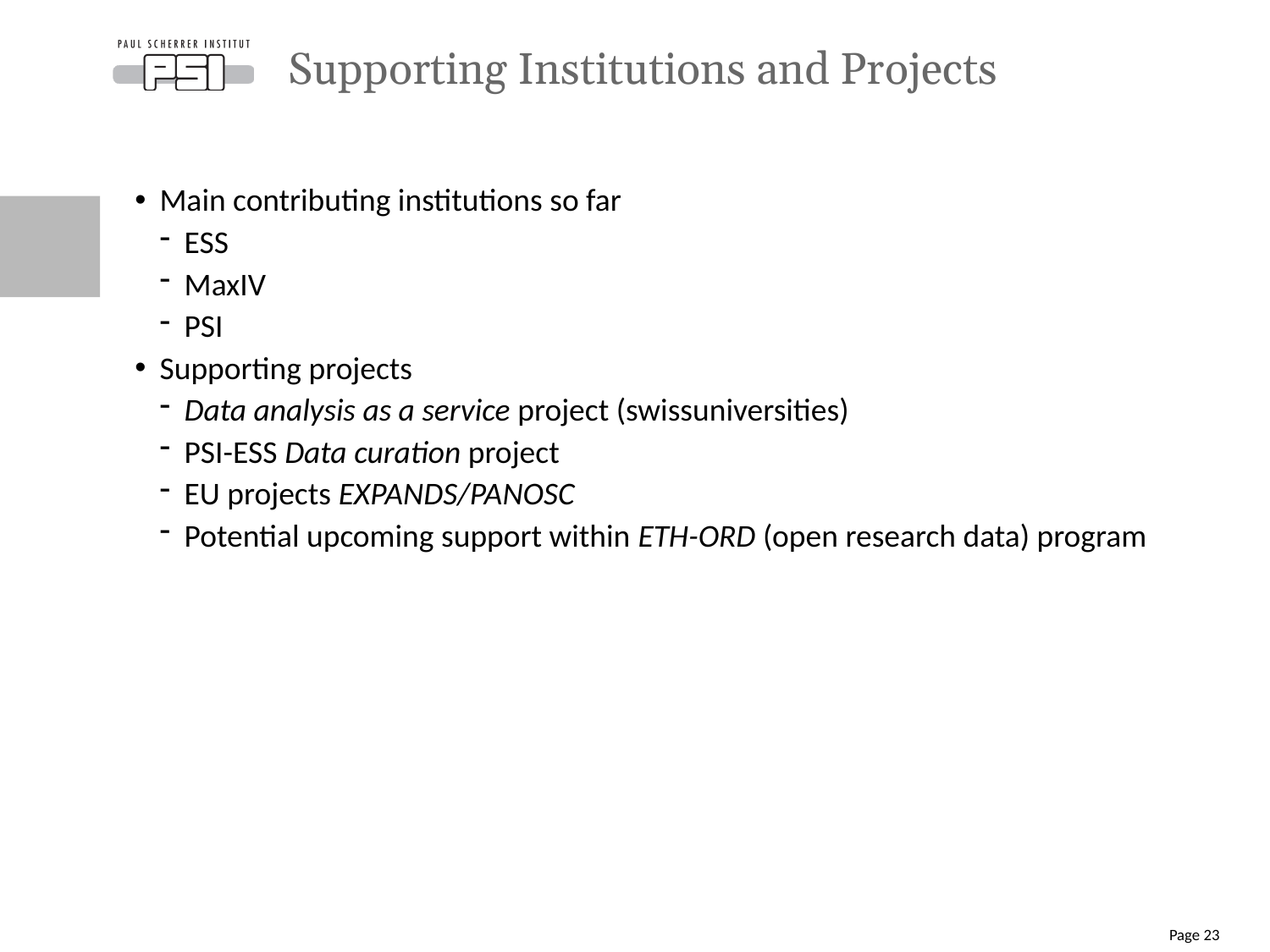

# Supporting Institutions and Projects
Main contributing institutions so far
ESS
MaxIV
PSI
Supporting projects
Data analysis as a service project (swissuniversities)
PSI-ESS Data curation project
EU projects EXPANDS/PANOSC
Potential upcoming support within ETH-ORD (open research data) program
Page 23